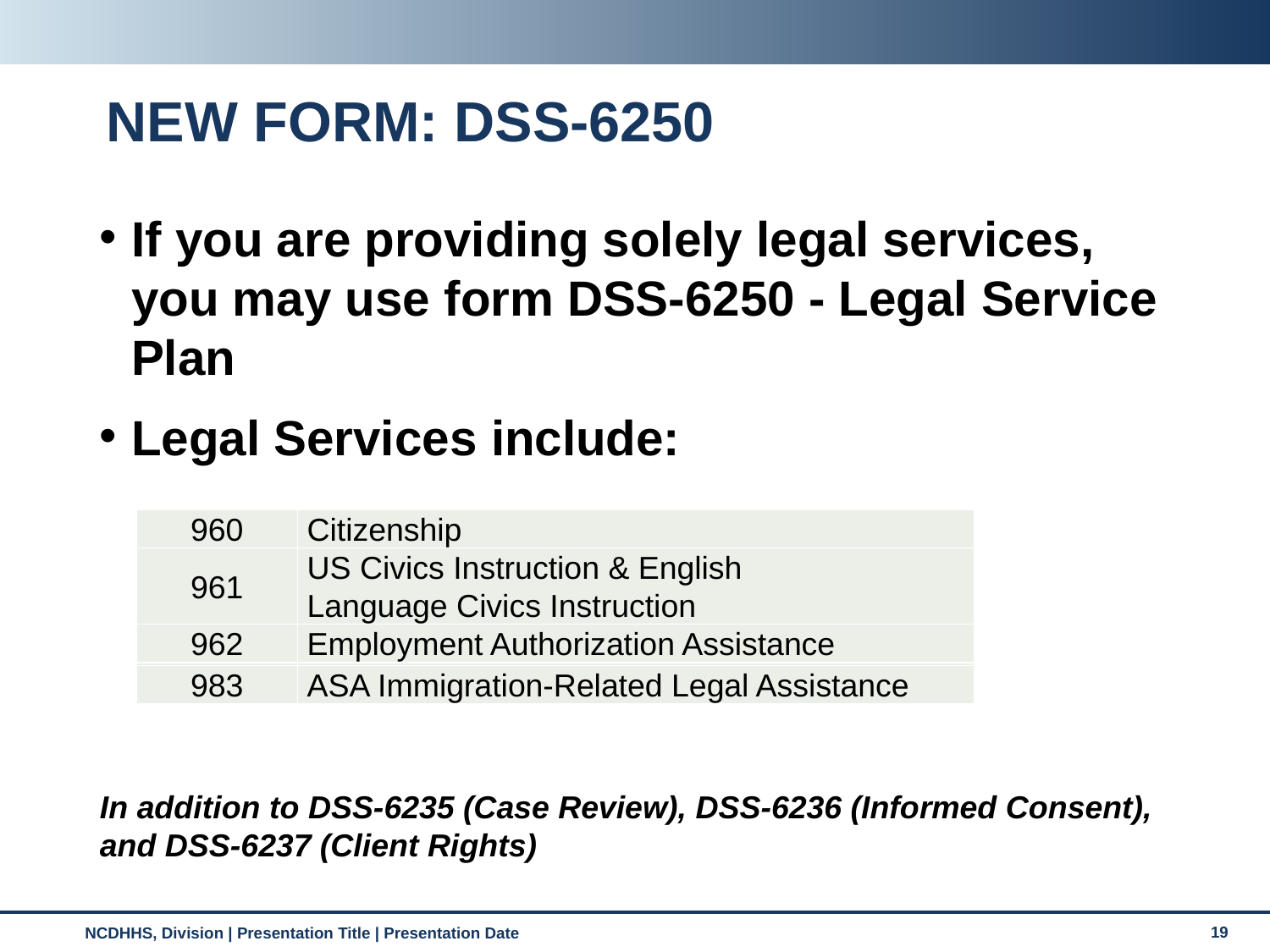

# NEW FORM: DSS-6250
If you are providing solely legal services, you may use form DSS-6250 - Legal Service Plan
Legal Services include:

In addition to DSS-6235 (Case Review), DSS-6236 (Informed Consent), and DSS-6237 (Client Rights)
| 960 | Citizenship |
| --- | --- |
| 961 | US Civics Instruction & English Language Civics Instruction |
| 962 | Employment Authorization Assistance |
|  |  |
| 983 | ASA Immigration-Related Legal Assistance |
| --- | --- |